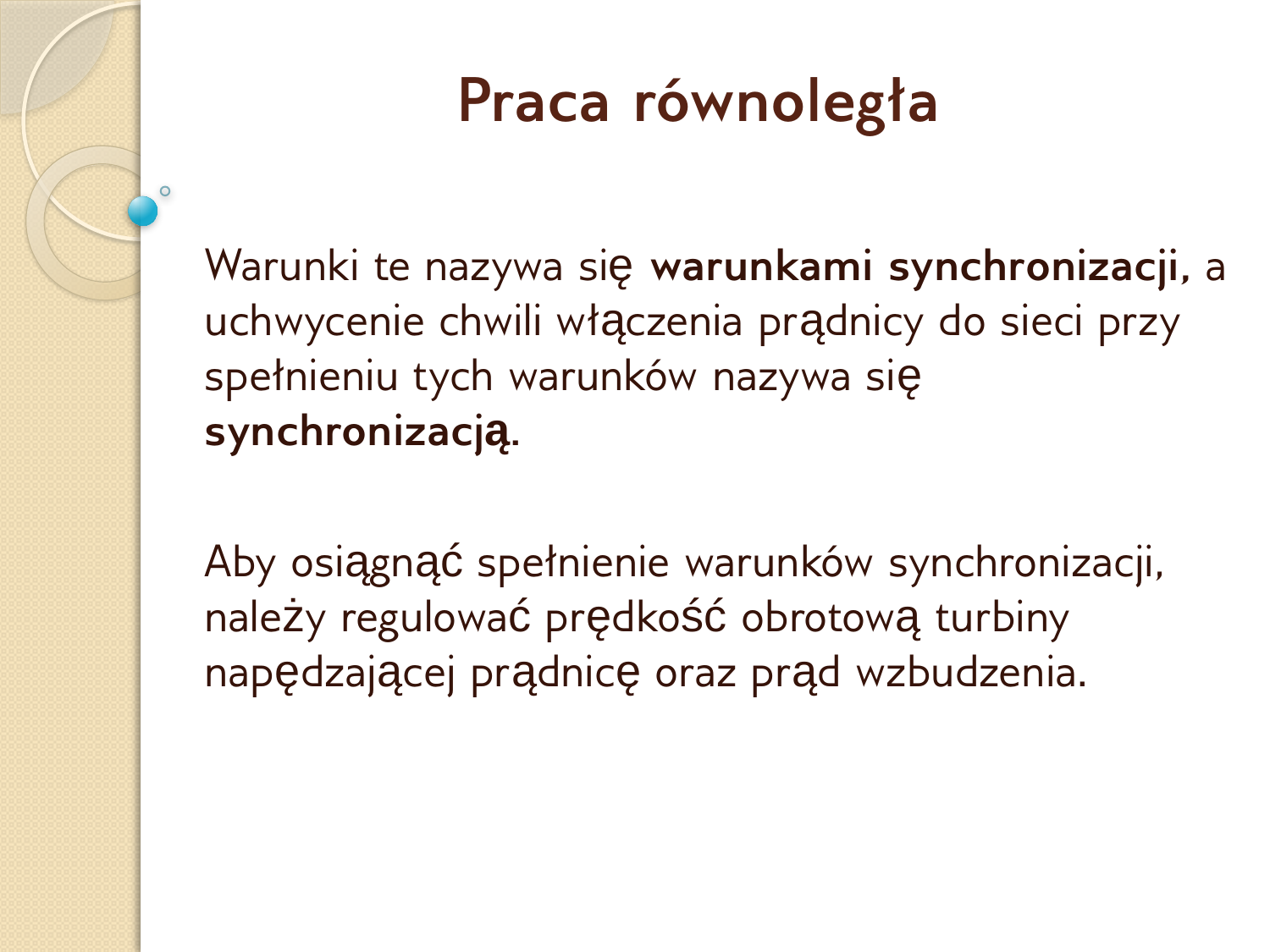

# Praca równoległa

Warunki te nazywa się warunkami synchronizacji, a uchwycenie chwili włączenia prądnicy do sieci przy spełnieniu tych warunków nazywa się synchronizacją.

Aby osiągnąć spełnienie warunków synchronizacji, należy regulować prędkość obrotową turbiny napędzającej prądnicę oraz prąd wzbudzenia.